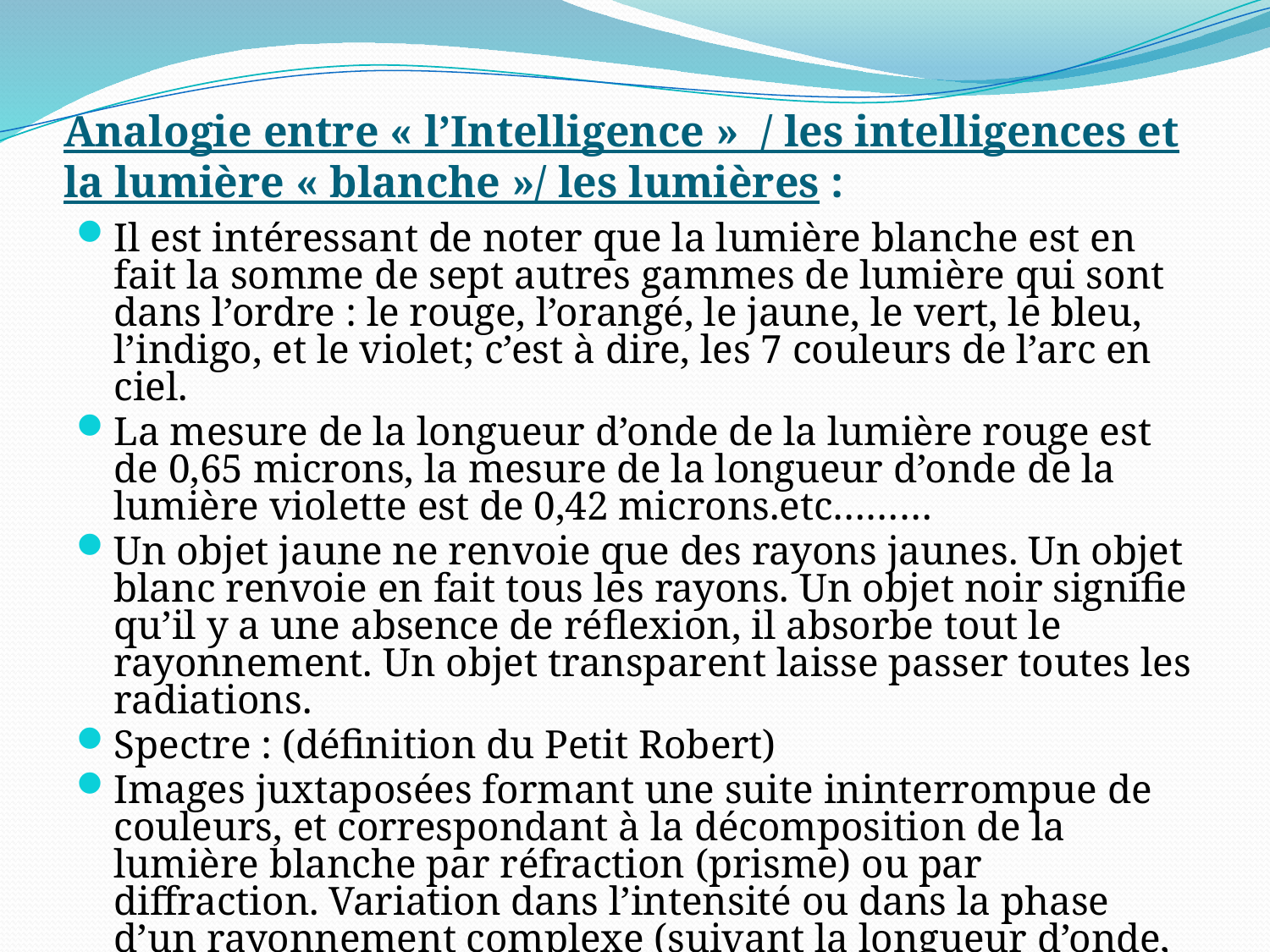

# Analogie entre « l’Intelligence »  / les intelligences et la lumière « blanche »/ les lumières :
Il est intéressant de noter que la lumière blanche est en fait la somme de sept autres gammes de lumière qui sont dans l’ordre : le rouge, l’orangé, le jaune, le vert, le bleu, l’indigo, et le violet; c’est à dire, les 7 couleurs de l’arc en ciel.
La mesure de la longueur d’onde de la lumière rouge est de 0,65 microns, la mesure de la longueur d’onde de la lumière violette est de 0,42 microns.etc………
Un objet jaune ne renvoie que des rayons jaunes. Un objet blanc renvoie en fait tous les rayons. Un objet noir signifie qu’il y a une absence de réflexion, il absorbe tout le rayonnement. Un objet transparent laisse passer toutes les radiations.
Spectre : (définition du Petit Robert)
Images juxtaposées formant une suite ininterrompue de couleurs, et correspondant à la décomposition de la lumière blanche par réfraction (prisme) ou par diffraction. Variation dans l’intensité ou dans la phase d’un rayonnement complexe (suivant la longueur d’onde, la fréquence, l’énergie ect.)